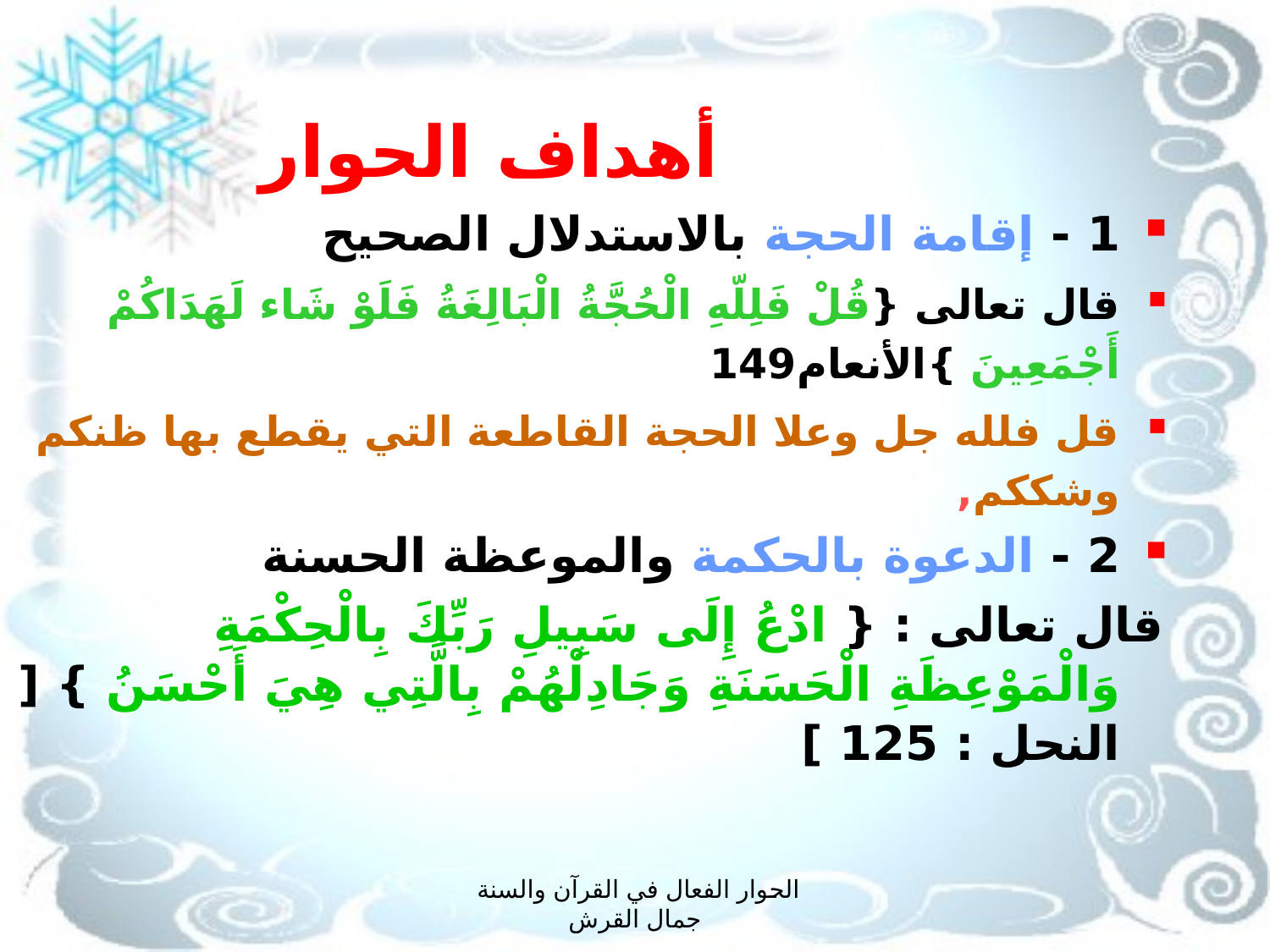

أهداف الحوار
1 - إقامة الحجة بالاستدلال الصحيح
قال تعالى {قُلْ فَلِلّهِ الْحُجَّةُ الْبَالِغَةُ فَلَوْ شَاء لَهَدَاكُمْ أَجْمَعِينَ }الأنعام149
قل فلله جل وعلا الحجة القاطعة التي يقطع بها ظنكم وشككم,
2 - الدعوة بالحكمة والموعظة الحسنة
قال تعالى : { ادْعُ إِلَى سَبِيلِ رَبِّكَ بِالْحِكْمَةِ وَالْمَوْعِظَةِ الْحَسَنَةِ وَجَادِلْهُمْ بِالَّتِي هِيَ أَحْسَنُ } [ النحل : 125 ]

الحوار الفعال في القرآن والسنة  جمال القرش